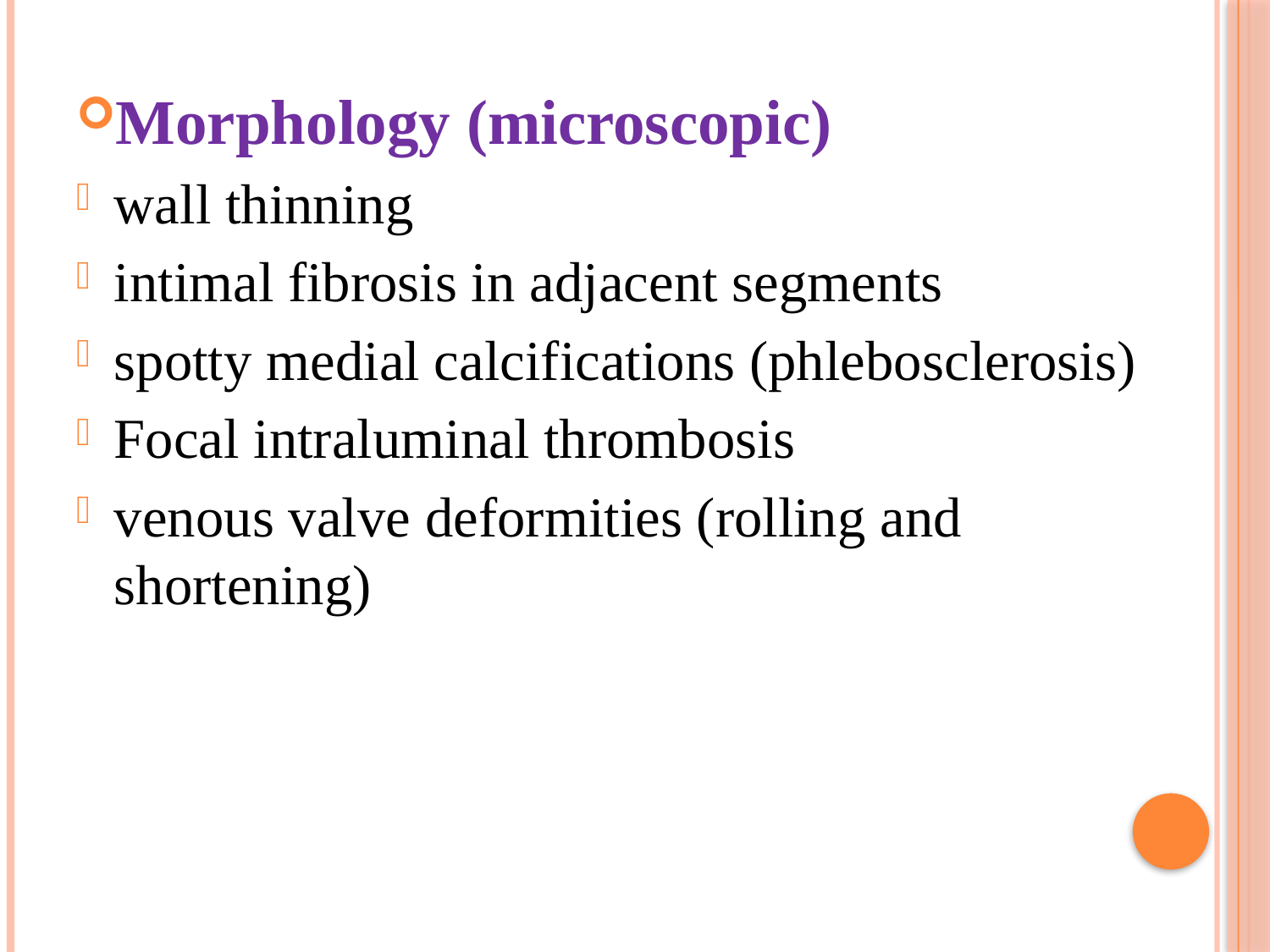

Morphology (microscopic)
wall thinning
intimal fibrosis in adjacent segments
spotty medial calcifications (phlebosclerosis)
Focal intraluminal thrombosis
venous valve deformities (rolling and shortening)